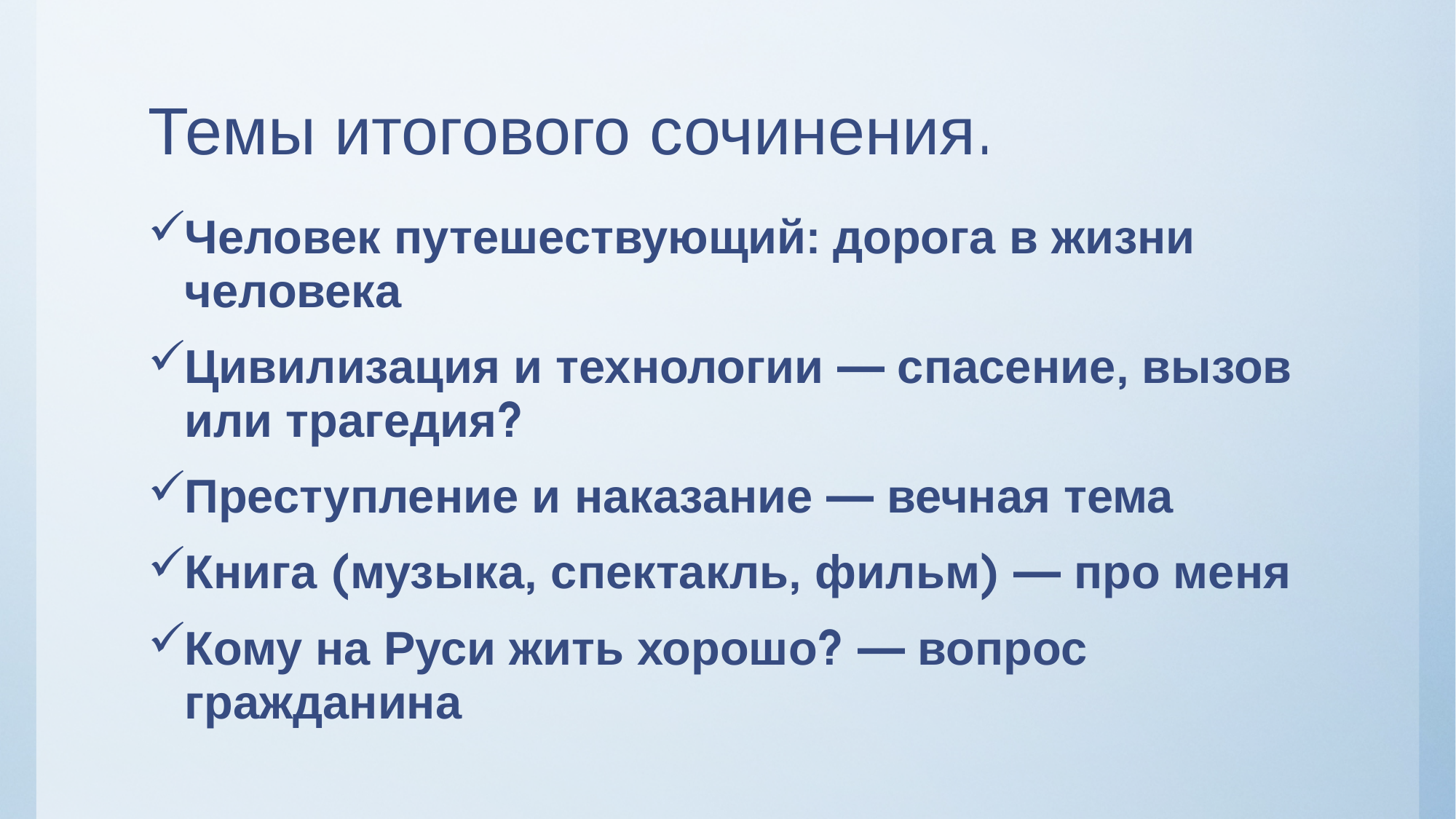

# Темы итогового сочинения.
Человек путешествующий: дорога в жизни человека
Цивилизация и технологии — спасение, вызов или трагедия?
Преступление и наказание — вечная тема
Книга (музыка, спектакль, фильм) — про меня
Кому на Руси жить хорошо? — вопрос гражданина